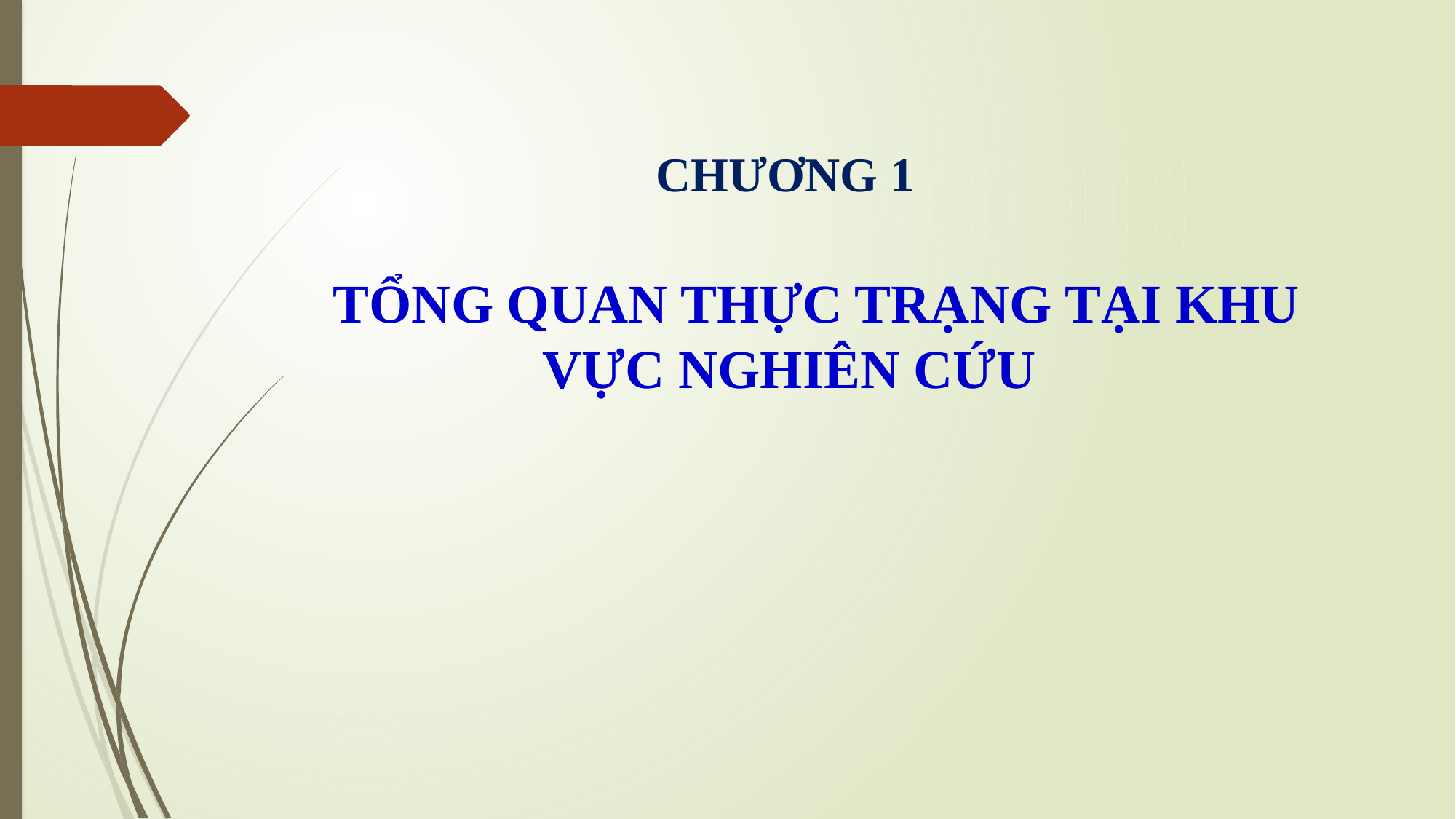

CHƯƠNG 1

    TỔNG QUAN THỰC TRẠNG TẠI KHU VỰC NGHIÊN CỨU